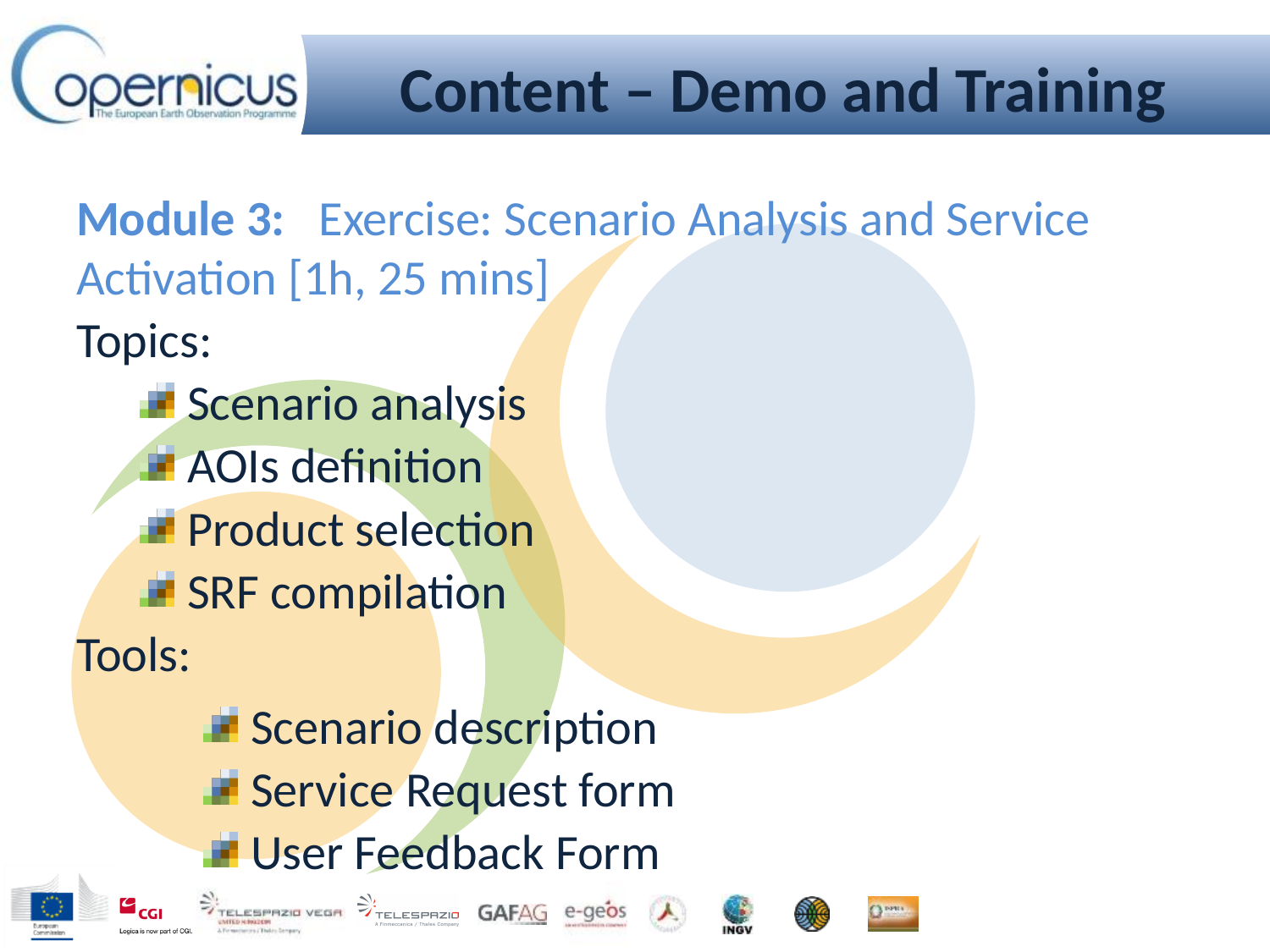

# Content – Demo and Training
Module 3:   Exercise: Scenario Analysis and Service Activation [1h, 25 mins]
Topics:
Scenario analysis
AOIs definition
Product selection
SRF compilation
Tools:

Scenario description
Service Request form
User Feedback Form